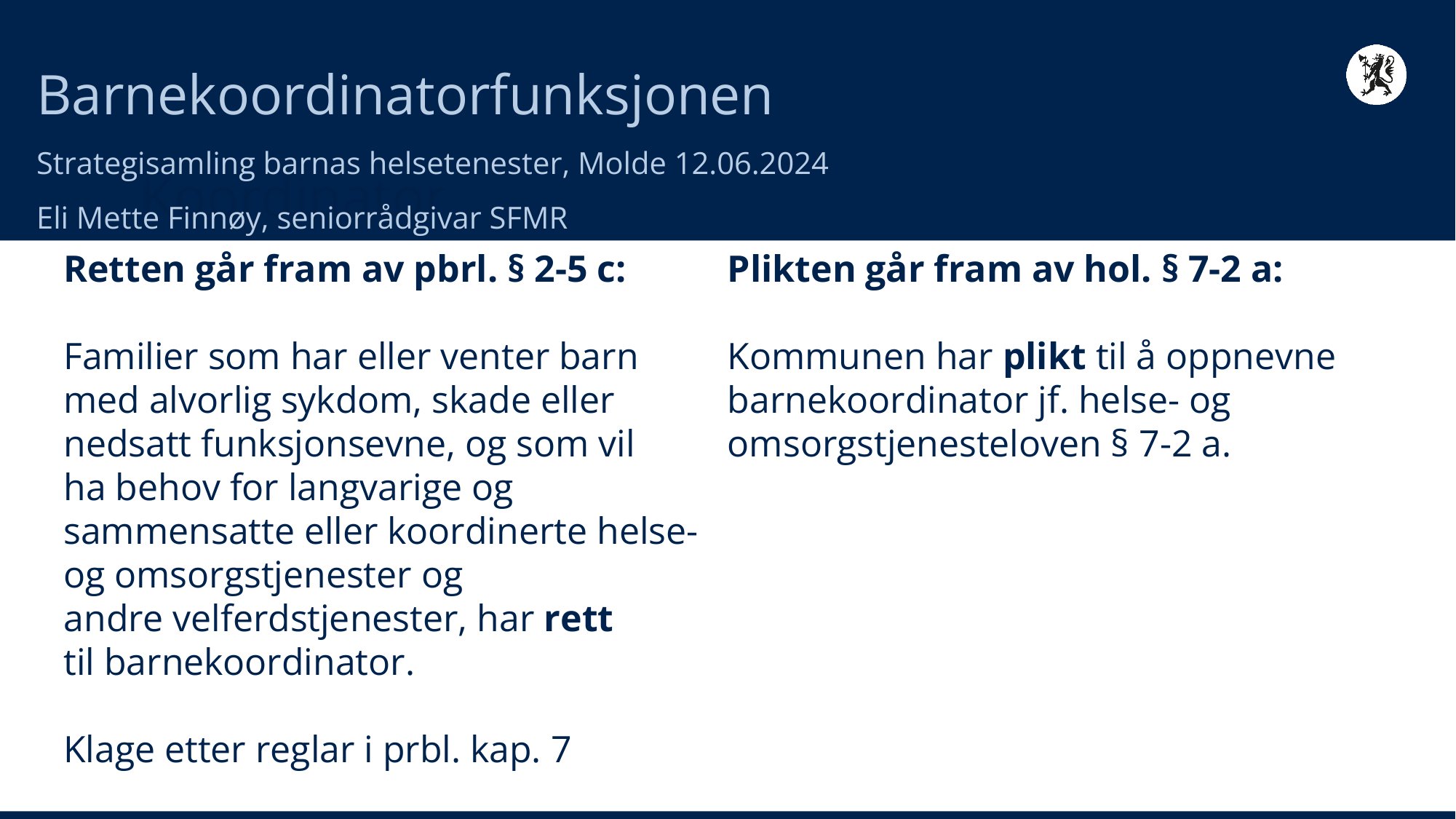

# Barnekoordinatorfunksjonen Strategisamling barnas helsetenester, Molde 12.06.2024 Eli Mette Finnøy, seniorrådgivar SFMR
Retten går fram av pbrl. § 2-5 c:

Familier som har eller venter barn med alvorlig sykdom, skade eller nedsatt funksjonsevne, og som vil
ha behov for langvarige og sammensatte eller koordinerte helse- og omsorgstjenester og
andre velferdstjenester, har rett
til barnekoordinator.

Klage etter reglar i prbl. kap. 7

Plikten går fram av hol. § 7-2 a:

Kommunen har plikt til å oppnevne barnekoordinator jf. helse- og omsorgstjenesteloven § 7-2 a.